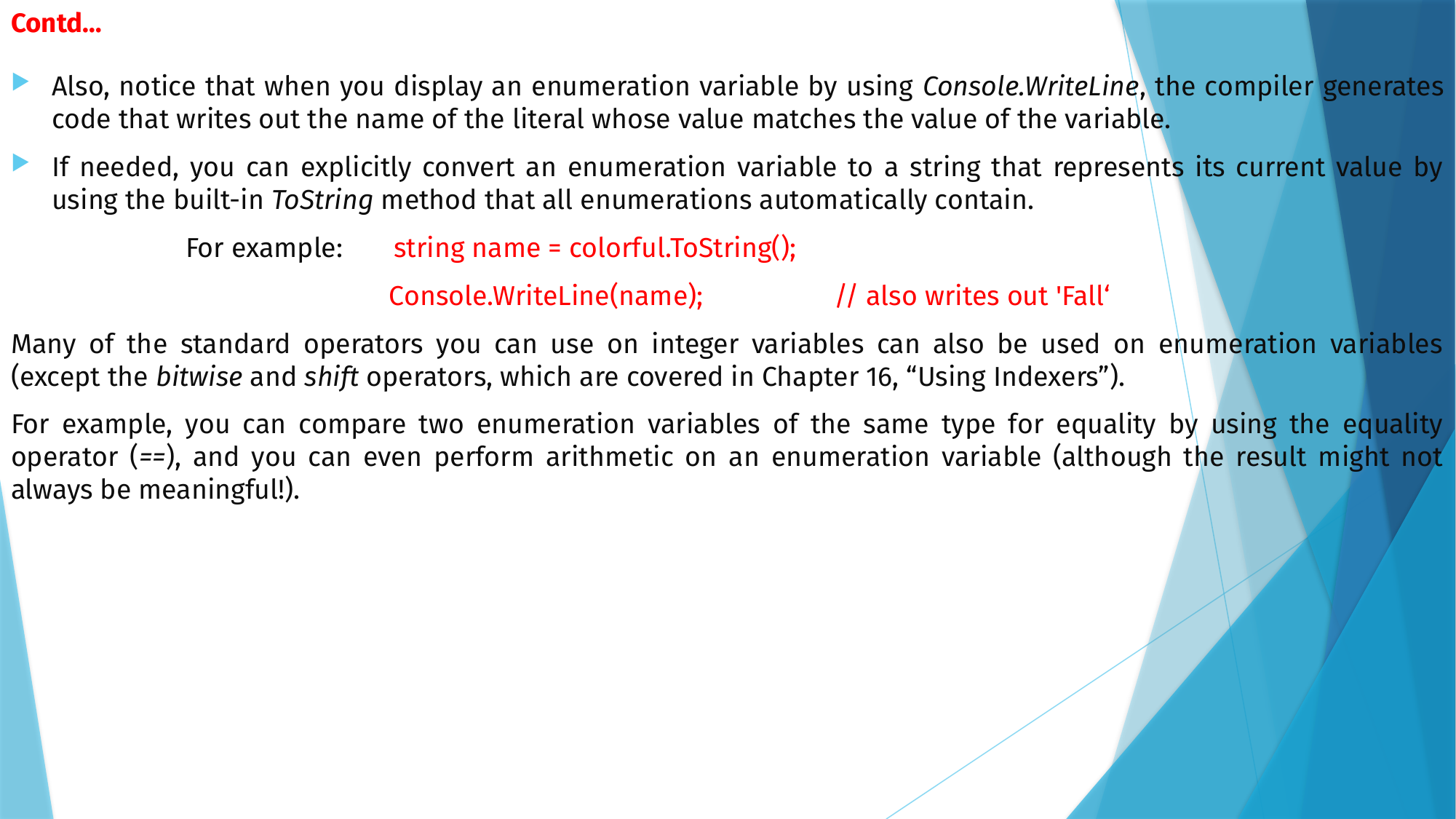

# Contd…
Also, notice that when you display an enumeration variable by using Console.WriteLine, the compiler generates code that writes out the name of the literal whose value matches the value of the variable.
If needed, you can explicitly convert an enumeration variable to a string that represents its current value by using the built-in ToString method that all enumerations automatically contain.
                        For example:       string name = colorful.ToString();
                                                    Console.WriteLine(name);                  // also writes out 'Fall‘
Many of the standard operators you can use on integer variables can also be used on enumeration variables (except the bitwise and shift operators, which are covered in Chapter 16, “Using Indexers”).
For example, you can compare two enumeration variables of the same type for equality by using the equality operator (==), and you can even perform arithmetic on an enumeration variable (although the result might not always be meaningful!).